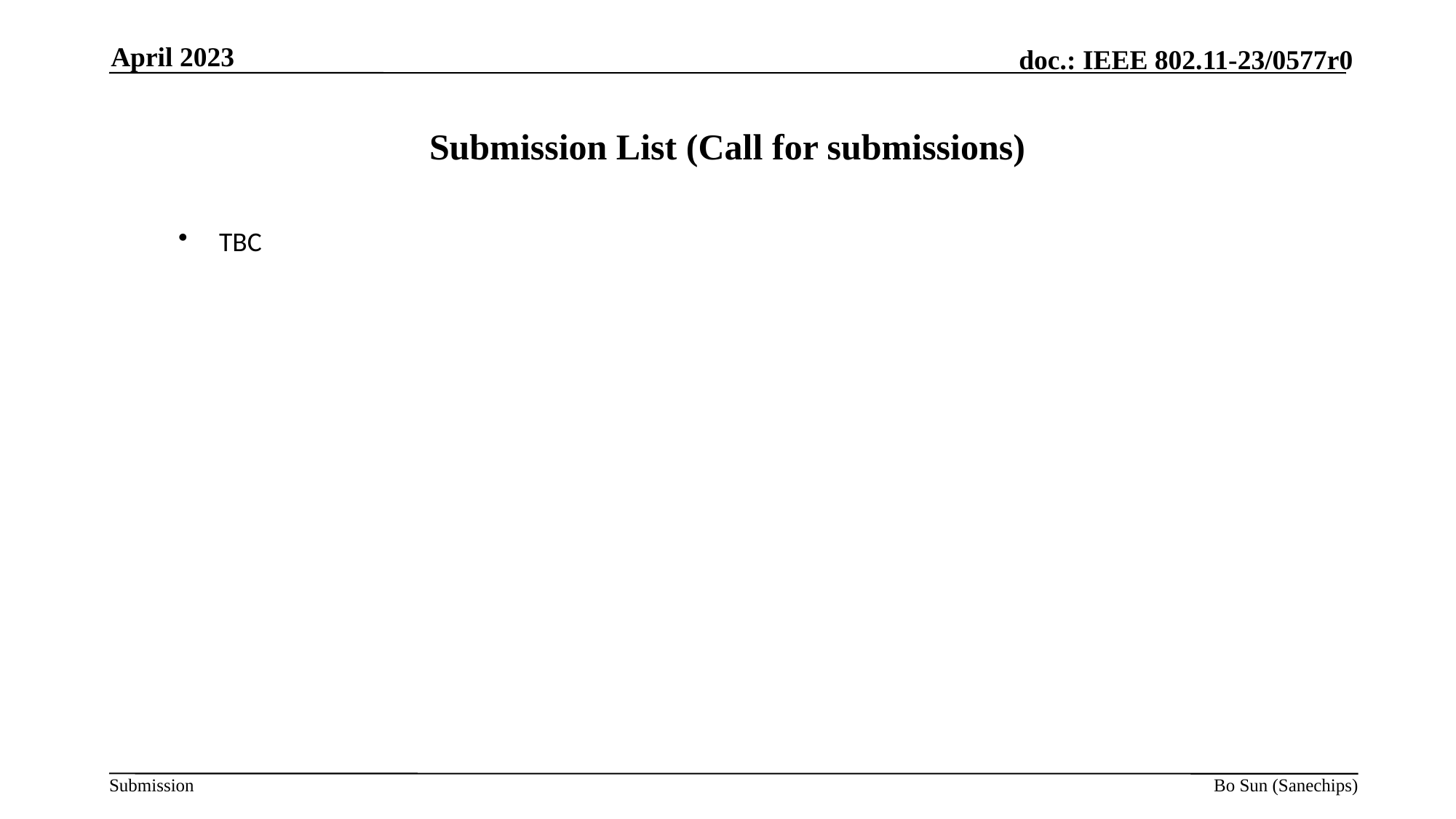

April 2023
# Submission List (Call for submissions)
TBC

Bo Sun (Sanechips)